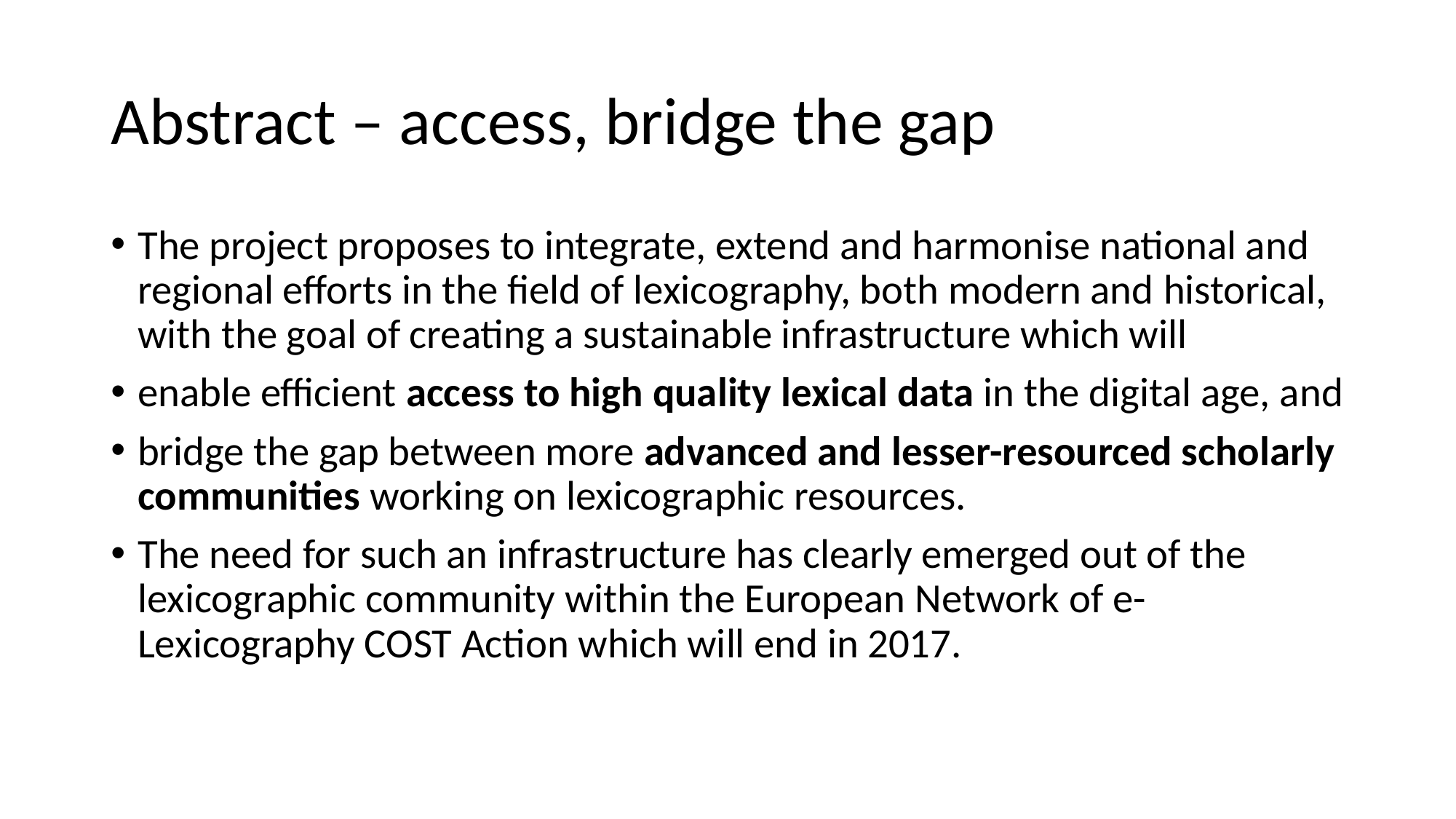

# Abstract – access, bridge the gap
The project proposes to integrate, extend and harmonise national and regional efforts in the field of lexicography, both modern and historical, with the goal of creating a sustainable infrastructure which will
enable efficient access to high quality lexical data in the digital age, and
bridge the gap between more advanced and lesser-resourced scholarly communities working on lexicographic resources.
The need for such an infrastructure has clearly emerged out of the lexicographic community within the European Network of e-Lexicography COST Action which will end in 2017.